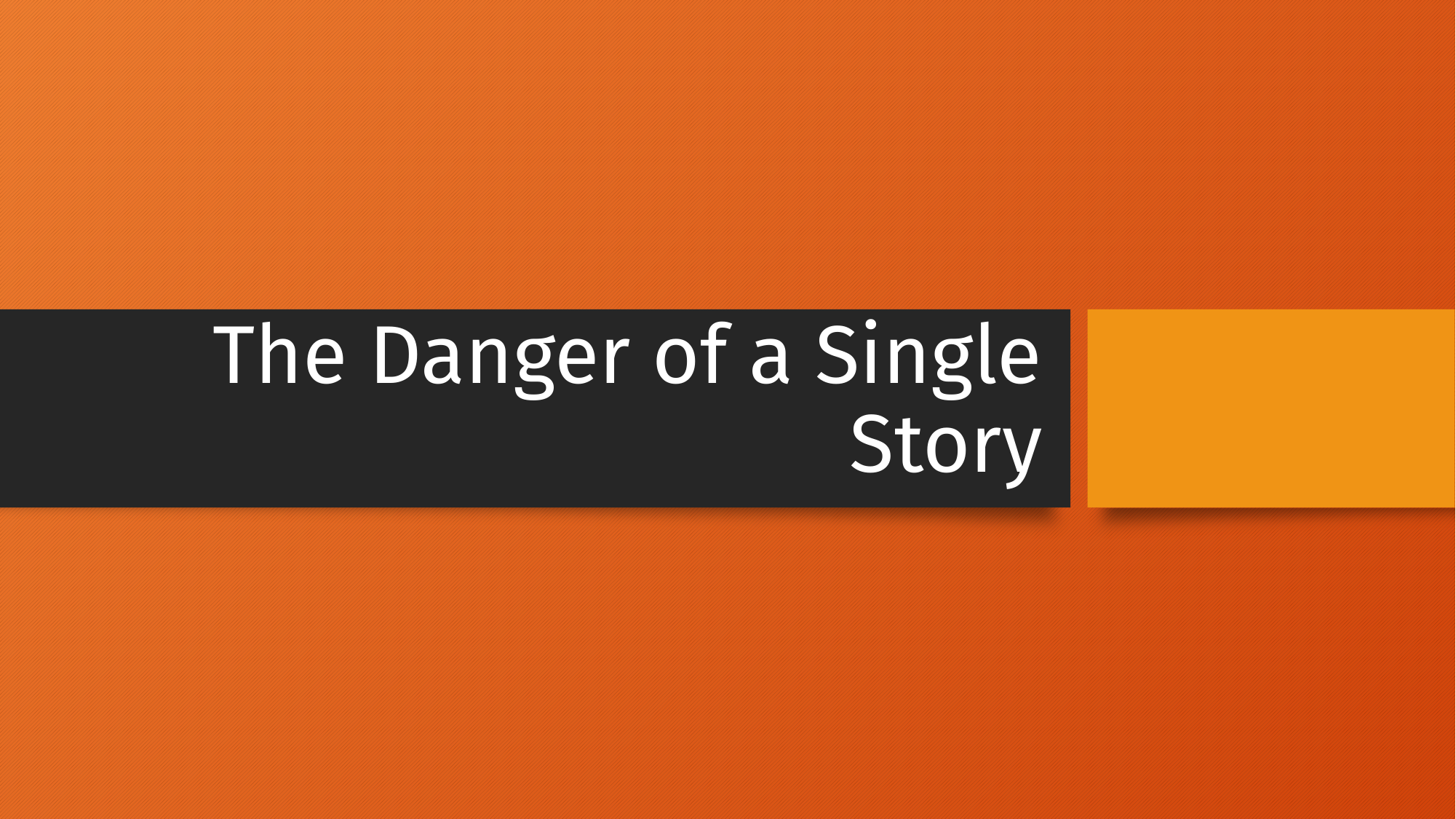

# The Danger of a Single Story